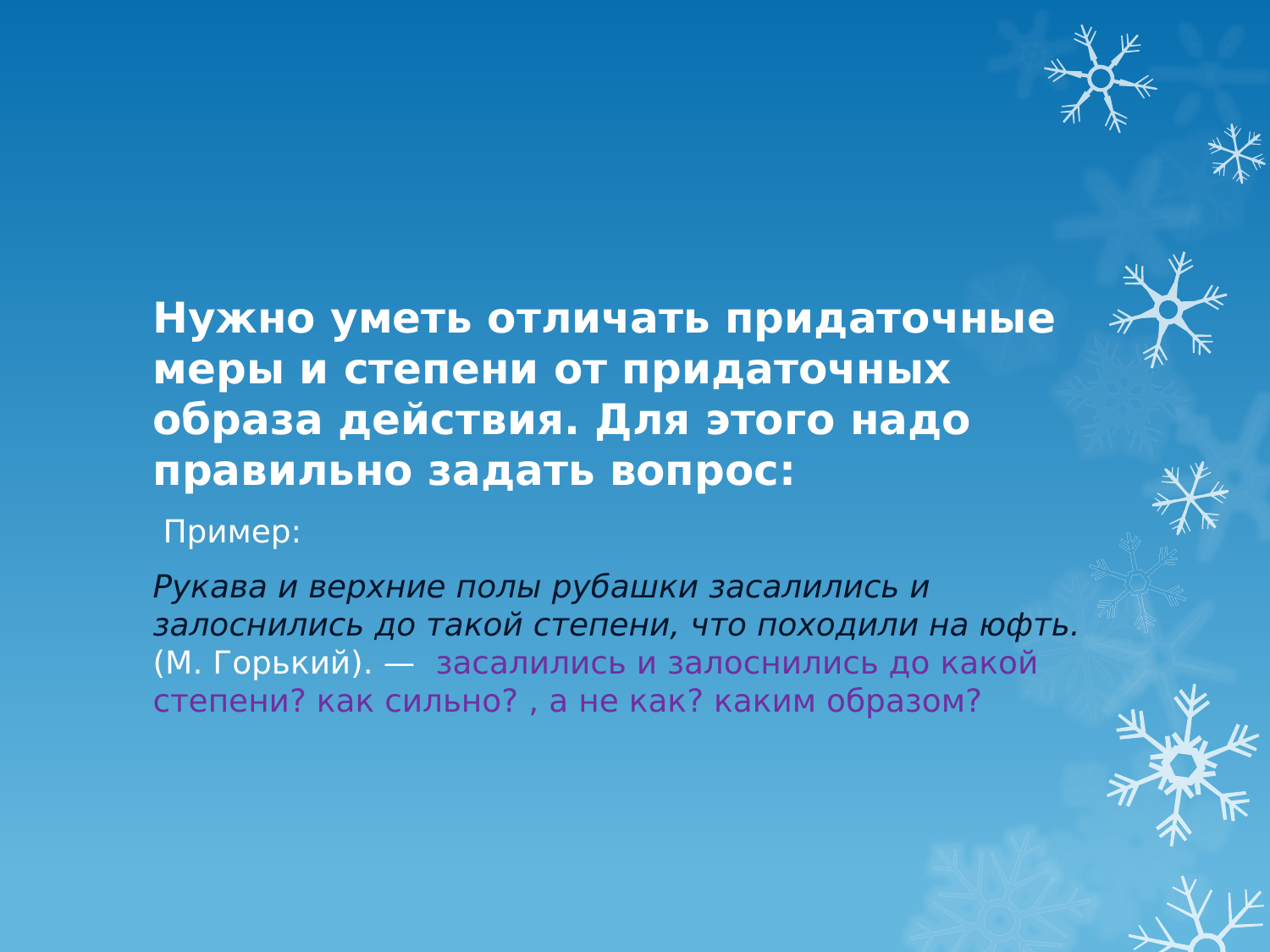

#
Нужно уметь отличать придаточные меры и степени от придаточных образа действия. Для этого надо правильно задать вопрос:
 Пример:
Рукава и верхние полы рубашки засалились и залоснились до такой степени, что походили на юфть. (М. Горький). —  засалились и залоснились до какой степени? как сильно? , а не как? каким образом?